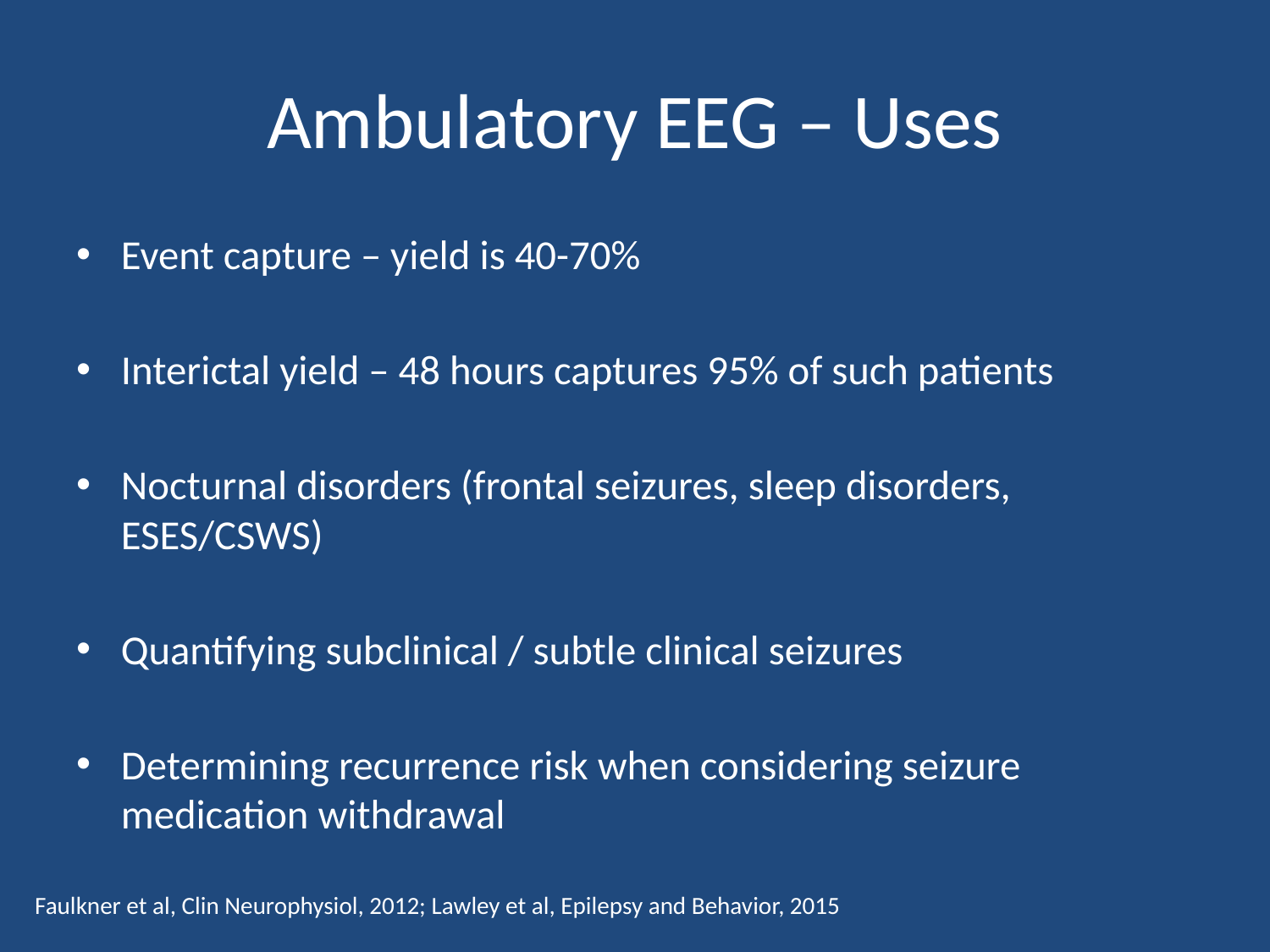

# Ambulatory EEG – Uses
Event capture – yield is 40-70%

Interictal yield – 48 hours captures 95% of such patients

Nocturnal disorders (frontal seizures, sleep disorders, ESES/CSWS)

Quantifying subclinical / subtle clinical seizures

Determining recurrence risk when considering seizure medication withdrawal
Faulkner et al, Clin Neurophysiol, 2012; Lawley et al, Epilepsy and Behavior, 2015